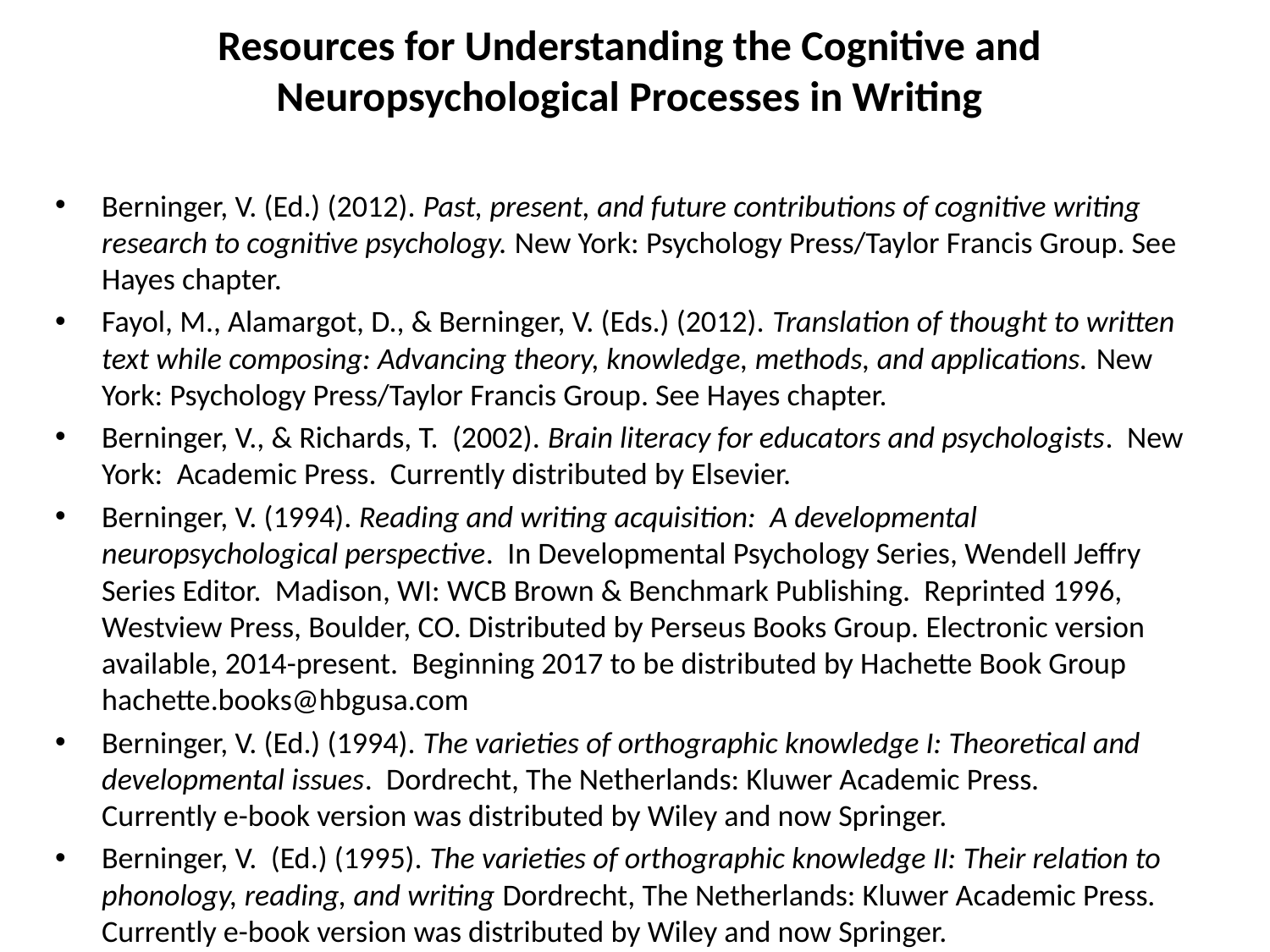

# Resources for Understanding the Cognitive and Neuropsychological Processes in Writing
Berninger, V. (Ed.) (2012). Past, present, and future contributions of cognitive writing research to cognitive psychology. New York: Psychology Press/Taylor Francis Group. See Hayes chapter.
Fayol, M., Alamargot, D., & Berninger, V. (Eds.) (2012). Translation of thought to written text while composing: Advancing theory, knowledge, methods, and applications. New York: Psychology Press/Taylor Francis Group. See Hayes chapter.
Berninger, V., & Richards, T.  (2002). Brain literacy for educators and psychologists.  New York:  Academic Press.  Currently distributed by Elsevier.
Berninger, V. (1994). Reading and writing acquisition:  A developmental neuropsychological perspective.  In Developmental Psychology Series, Wendell Jeffry Series Editor.  Madison, WI: WCB Brown & Benchmark Publishing.  Reprinted 1996, Westview Press, Boulder, CO. Distributed by Perseus Books Group. Electronic version available, 2014-present.  Beginning 2017 to be distributed by Hachette Book Group hachette.books@hbgusa.com
Berninger, V. (Ed.) (1994). The varieties of orthographic knowledge I: Theoretical and developmental issues.  Dordrecht, The Netherlands: Kluwer Academic Press.                 Currently e-book version was distributed by Wiley and now Springer.
Berninger, V.  (Ed.) (1995). The varieties of orthographic knowledge II: Their relation to phonology, reading, and writing Dordrecht, The Netherlands: Kluwer Academic Press. Currently e-book version was distributed by Wiley and now Springer.